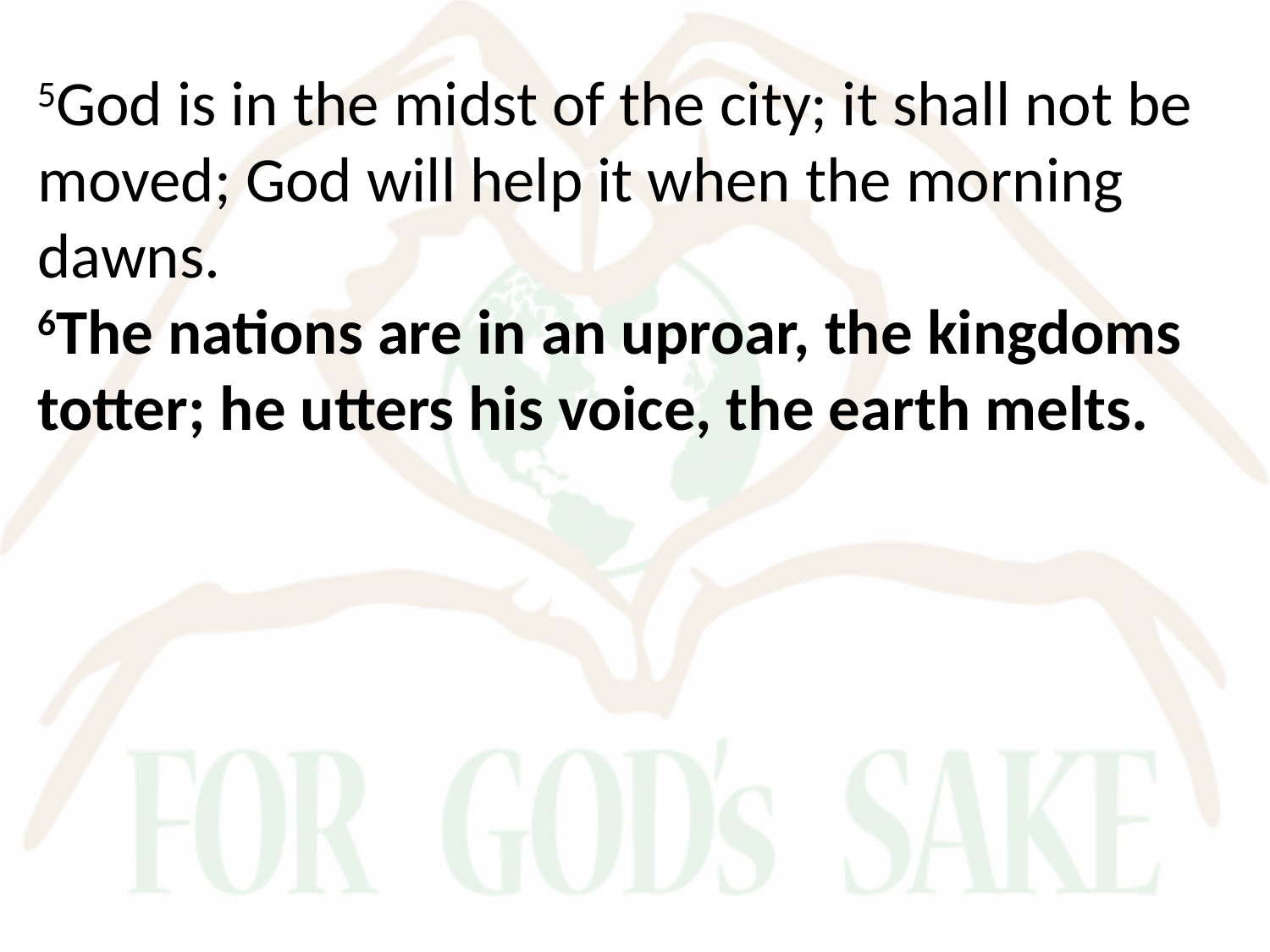

5God is in the midst of the city; it shall not be moved; God will help it when the morning dawns.
6The nations are in an uproar, the kingdoms totter; he utters his voice, the earth melts.